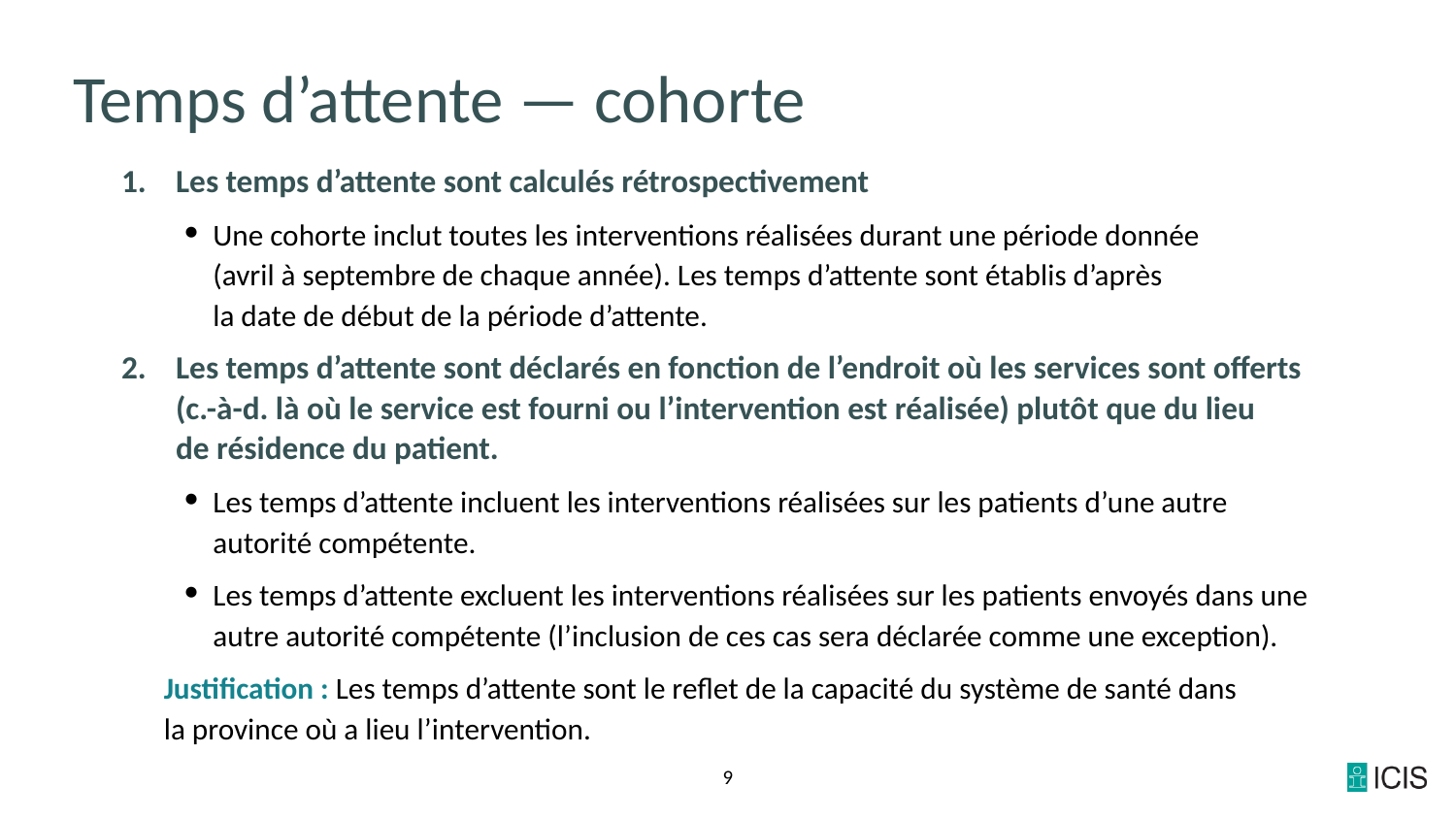

# Temps d’attente — cohorte

Les temps d’attente sont calculés rétrospectivement
Une cohorte inclut toutes les interventions réalisées durant une période donnée
(avril à septembre de chaque année). Les temps d’attente sont établis d’après
la date de début de la période d’attente.
Les temps d’attente sont déclarés en fonction de l’endroit où les services sont offerts 
(c.-à-d. là où le service est fourni ou l’intervention est réalisée) plutôt que du lieu
de résidence du patient.
Les temps d’attente incluent les interventions réalisées sur les patients d’une autre
autorité compétente.
Les temps d’attente excluent les interventions réalisées sur les patients envoyés dans une autre autorité compétente (l’inclusion de ces cas sera déclarée comme une exception).
Justification : Les temps d’attente sont le reflet de la capacité du système de santé dans
la province où a lieu l’intervention.